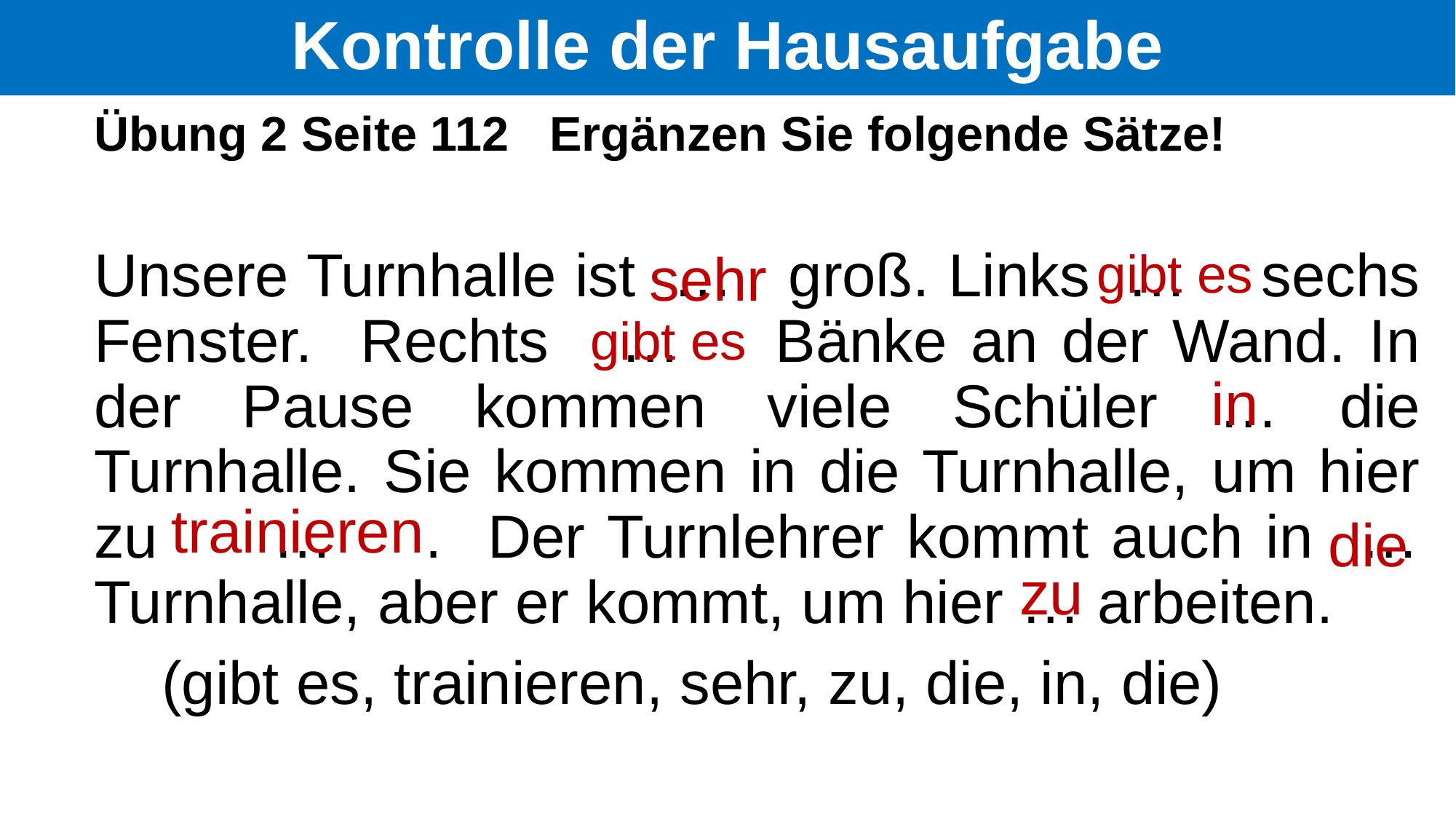

Kontrolle der Hausaufgabe
Übung 2 Seite 112   Ergänzen Sie folgende Sätze!

Unsere Turnhalle ist  …   groß. Links  …    sechs Fenster.  Rechts   …    Bänke an der Wand. In der Pause kommen viele Schüler … die Turnhalle. Sie kommen in die Turnhalle, um hier zu     …    .  Der Turnlehrer kommt auch in  … Turnhalle, aber er kommt, um hier … arbeiten.
    (gibt es, trainieren, sehr, zu, die, in, die)
sehr
gibt es
gibt es
in
trainieren
die
zu